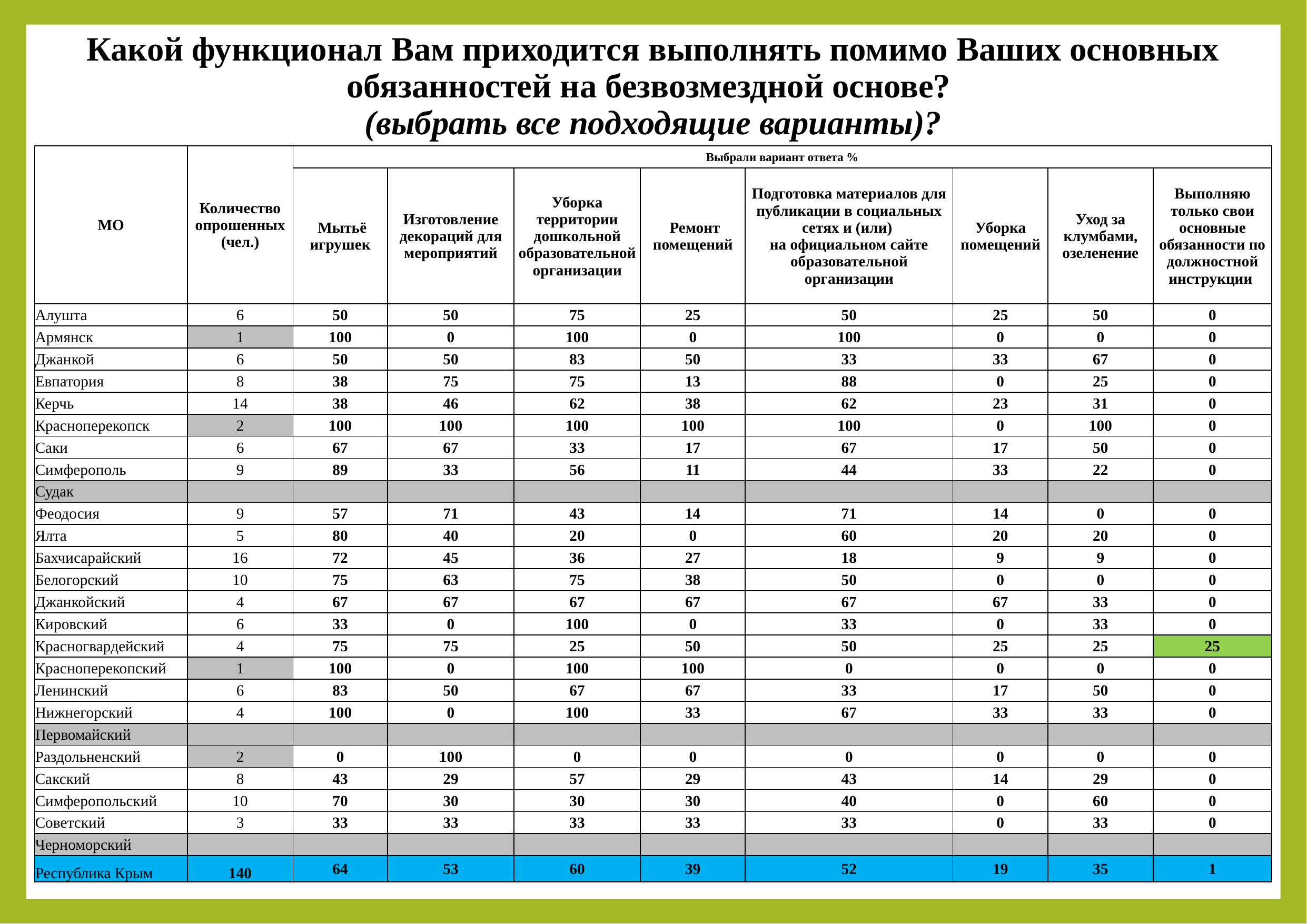

# Какой функционал Вам приходится выполнять помимо Ваших основных обязанностей на безвозмездной основе? (выбрать все подходящие варианты)?
| МО | Количество опрошенных (чел.) | Выбрали вариант ответа % |  |  |  |  |  |  |  |
| --- | --- | --- | --- | --- | --- | --- | --- | --- | --- |
|  |  | Мытьё игрушек | Изготовление декораций для мероприятий | Уборка территории дошкольной образовательной организации | Ремонт помещений | Подготовка материалов для публикации в социальных сетях и (или) на официальном сайте образовательной организации | Уборка помещений | Уход за клумбами, озеленение | Выполняю только свои основные обязанности по должностной инструкции |
| Алушта | 6 | 50 | 50 | 75 | 25 | 50 | 25 | 50 | 0 |
| Армянск | 1 | 100 | 0 | 100 | 0 | 100 | 0 | 0 | 0 |
| Джанкой | 6 | 50 | 50 | 83 | 50 | 33 | 33 | 67 | 0 |
| Евпатория | 8 | 38 | 75 | 75 | 13 | 88 | 0 | 25 | 0 |
| Керчь | 14 | 38 | 46 | 62 | 38 | 62 | 23 | 31 | 0 |
| Красноперекопск | 2 | 100 | 100 | 100 | 100 | 100 | 0 | 100 | 0 |
| Саки | 6 | 67 | 67 | 33 | 17 | 67 | 17 | 50 | 0 |
| Симферополь | 9 | 89 | 33 | 56 | 11 | 44 | 33 | 22 | 0 |
| Судак |  |  |  |  |  |  |  |  |  |
| Феодосия | 9 | 57 | 71 | 43 | 14 | 71 | 14 | 0 | 0 |
| Ялта | 5 | 80 | 40 | 20 | 0 | 60 | 20 | 20 | 0 |
| Бахчисарайский | 16 | 72 | 45 | 36 | 27 | 18 | 9 | 9 | 0 |
| Белогорский | 10 | 75 | 63 | 75 | 38 | 50 | 0 | 0 | 0 |
| Джанкойский | 4 | 67 | 67 | 67 | 67 | 67 | 67 | 33 | 0 |
| Кировский | 6 | 33 | 0 | 100 | 0 | 33 | 0 | 33 | 0 |
| Красногвардейский | 4 | 75 | 75 | 25 | 50 | 50 | 25 | 25 | 25 |
| Красноперекопский | 1 | 100 | 0 | 100 | 100 | 0 | 0 | 0 | 0 |
| Ленинский | 6 | 83 | 50 | 67 | 67 | 33 | 17 | 50 | 0 |
| Нижнегорский | 4 | 100 | 0 | 100 | 33 | 67 | 33 | 33 | 0 |
| Первомайский |  |  |  |  |  |  |  |  |  |
| Раздольненский | 2 | 0 | 100 | 0 | 0 | 0 | 0 | 0 | 0 |
| Сакский | 8 | 43 | 29 | 57 | 29 | 43 | 14 | 29 | 0 |
| Симферопольский | 10 | 70 | 30 | 30 | 30 | 40 | 0 | 60 | 0 |
| Советский | 3 | 33 | 33 | 33 | 33 | 33 | 0 | 33 | 0 |
| Черноморский |  |  |  |  |  |  |  |  |  |
| Республика Крым | 140 | 64 | 53 | 60 | 39 | 52 | 19 | 35 | 1 |